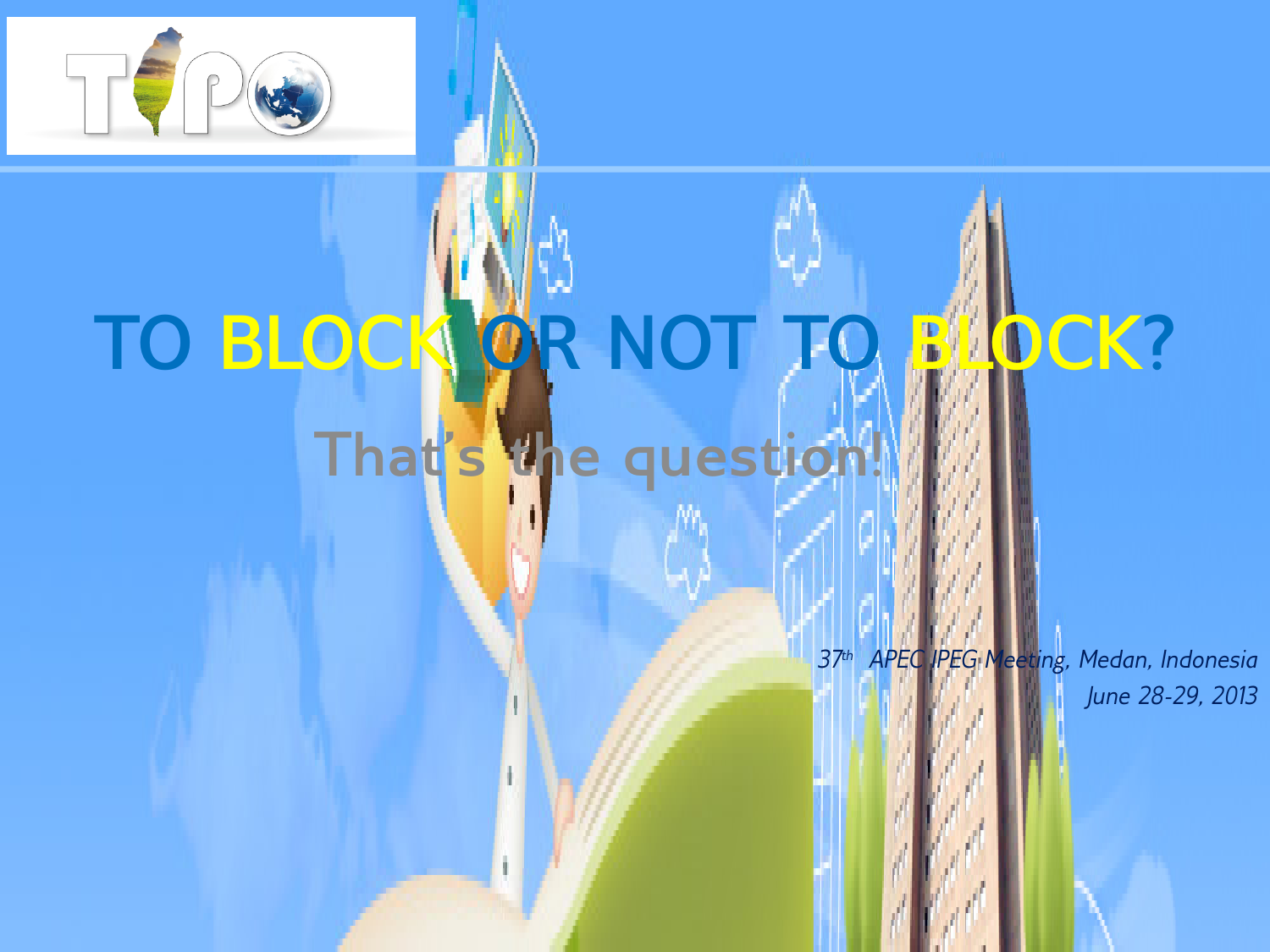

# TO Block OR noT To block?
That’s the question!
37th  APEC IPEG Meeting, Medan, Indonesia
June 28-29, 2013